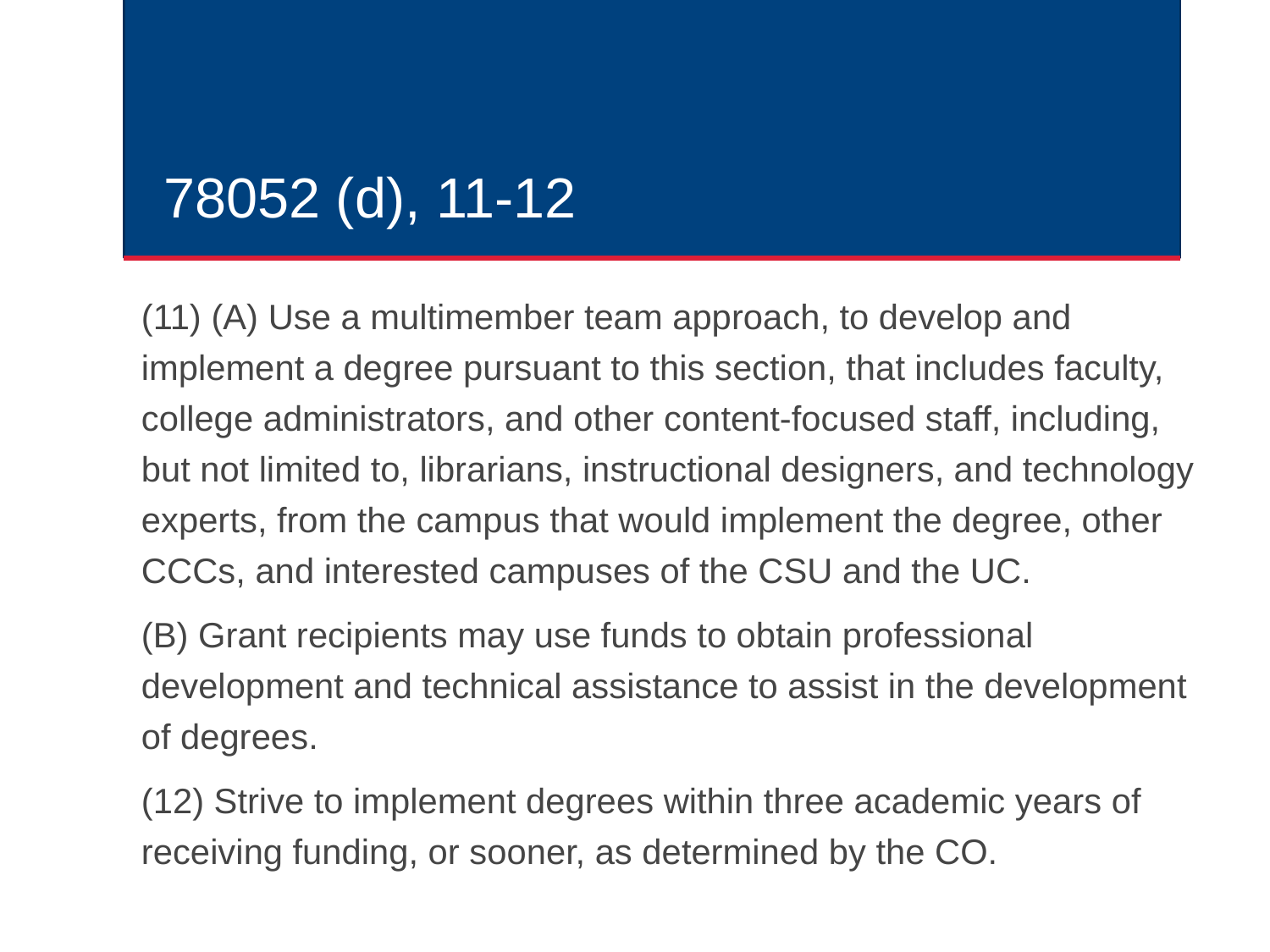

# 78052 (d), 11-12
(11) (A) Use a multimember team approach, to develop and implement a degree pursuant to this section, that includes faculty, college administrators, and other content-focused staff, including, but not limited to, librarians, instructional designers, and technology experts, from the campus that would implement the degree, other CCCs, and interested campuses of the CSU and the UC.
(B) Grant recipients may use funds to obtain professional development and technical assistance to assist in the development of degrees.
(12) Strive to implement degrees within three academic years of receiving funding, or sooner, as determined by the CO.